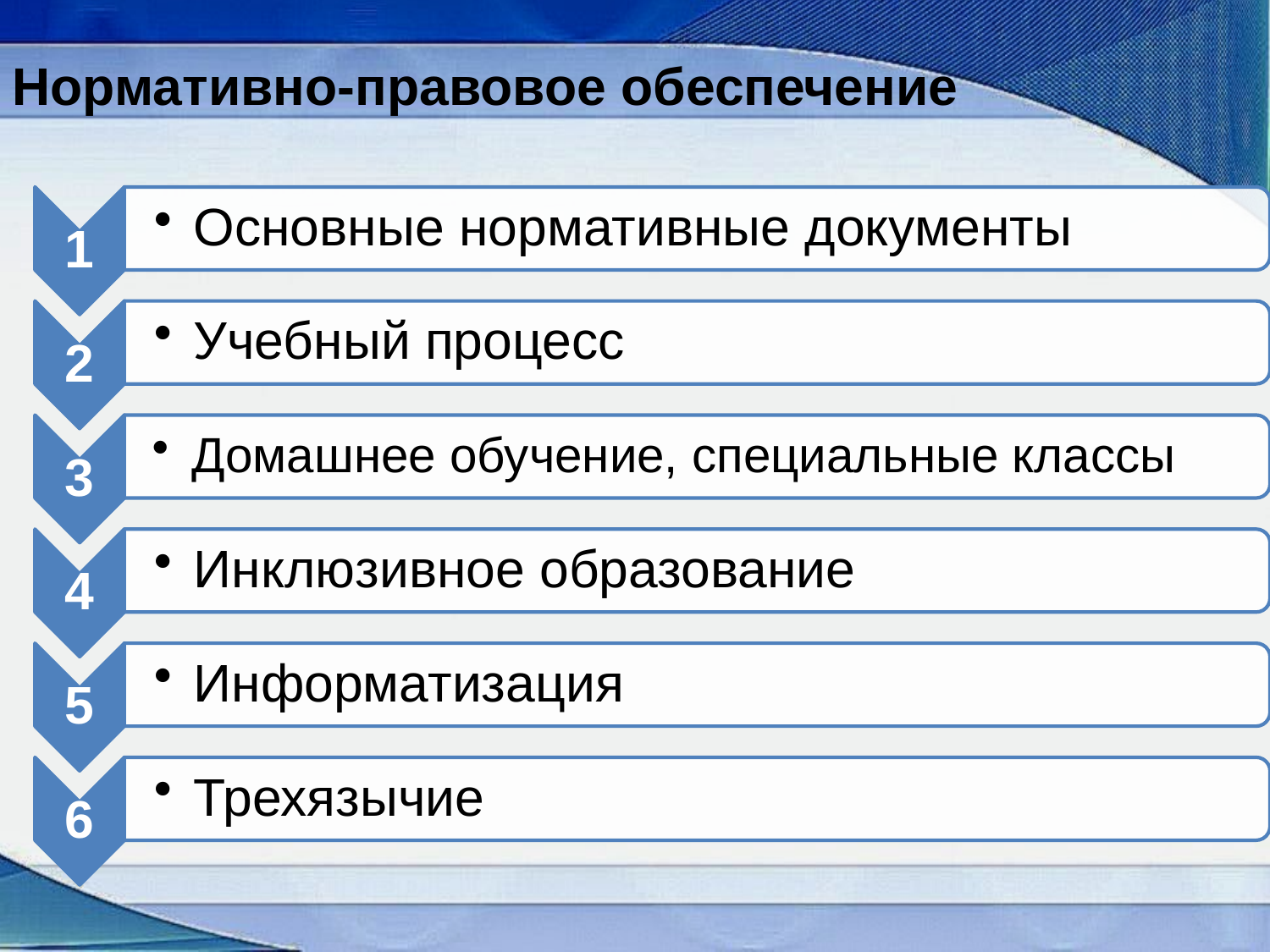

Нормативно-правовое обеспечение
1
Основные нормативные документы
2
Учебный процесс
3
Домашнее обучение, специальные классы
4
Инклюзивное образование
5
Информатизация
6
Трехязычие